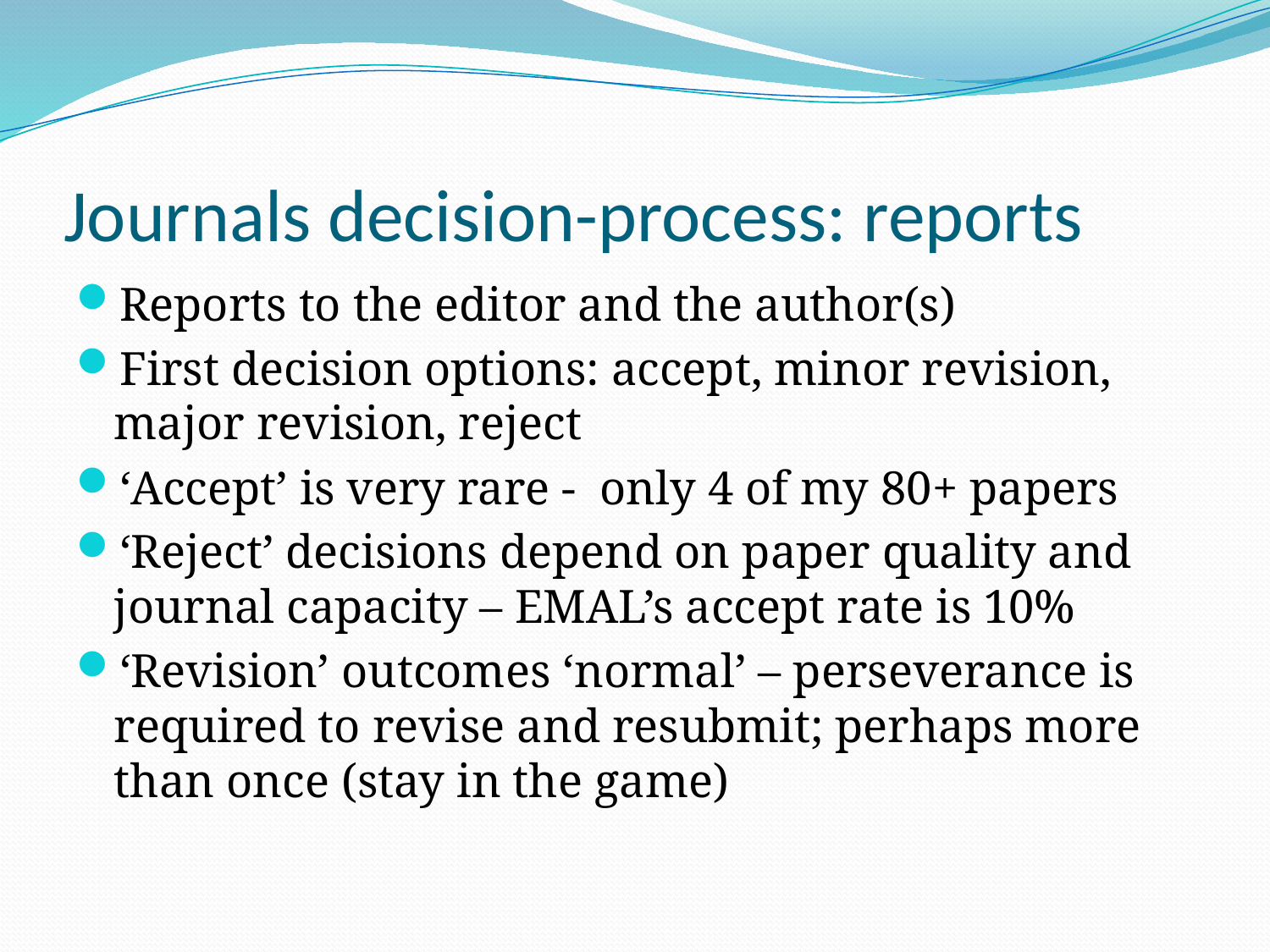

# Journals decision-process: reports
Reports to the editor and the author(s)
First decision options: accept, minor revision, major revision, reject
‘Accept’ is very rare -  only 4 of my 80+ papers
‘Reject’ decisions depend on paper quality and journal capacity – EMAL’s accept rate is 10%
‘Revision’ outcomes ‘normal’ – perseverance is required to revise and resubmit; perhaps more than once (stay in the game)